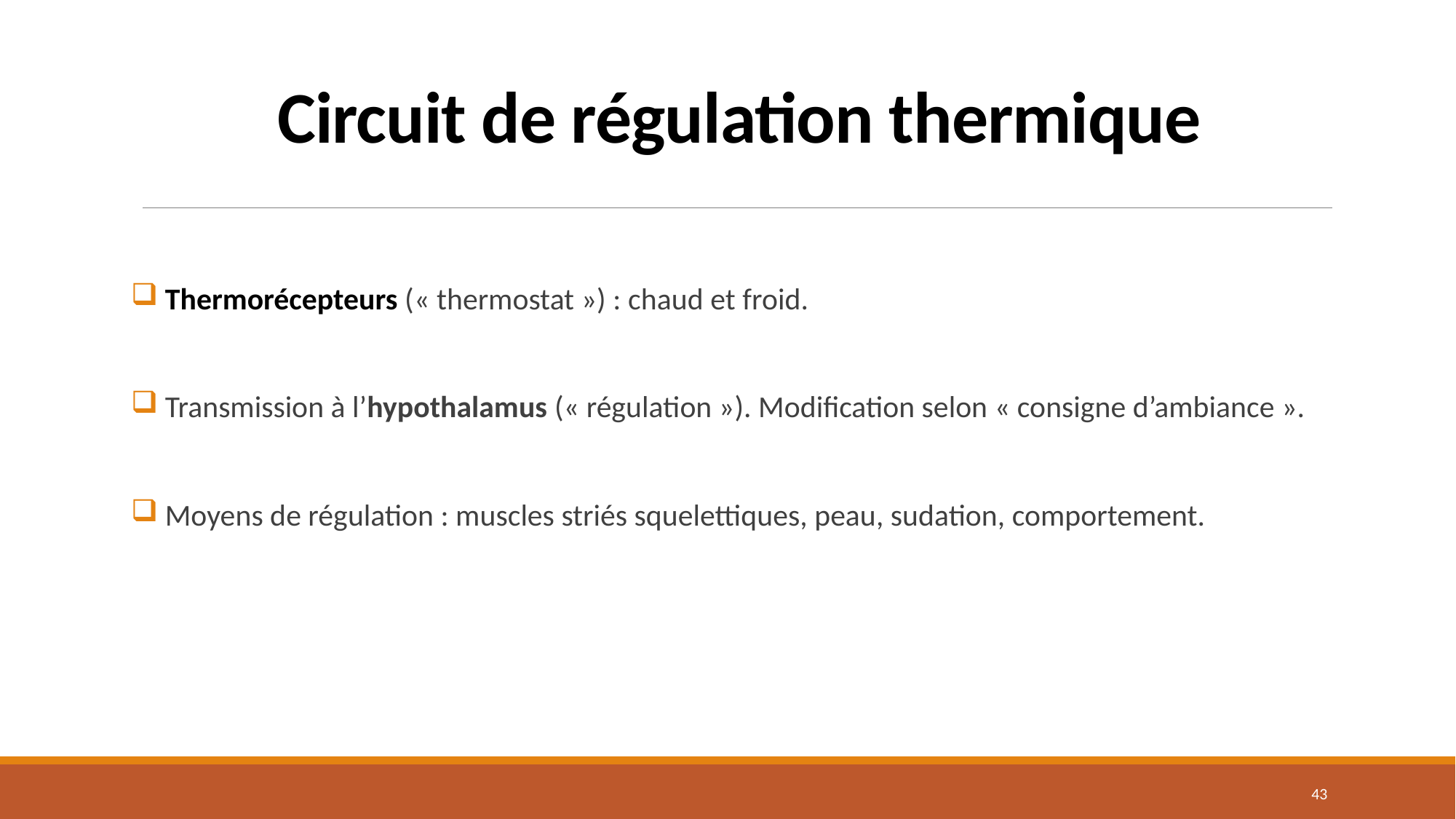

# Circuit de régulation thermique

 Thermorécepteurs (« thermostat ») : chaud et froid.

 Transmission à l’hypothalamus (« régulation »). Modification selon « consigne d’ambiance ».

 Moyens de régulation : muscles striés squelettiques, peau, sudation, comportement.
43